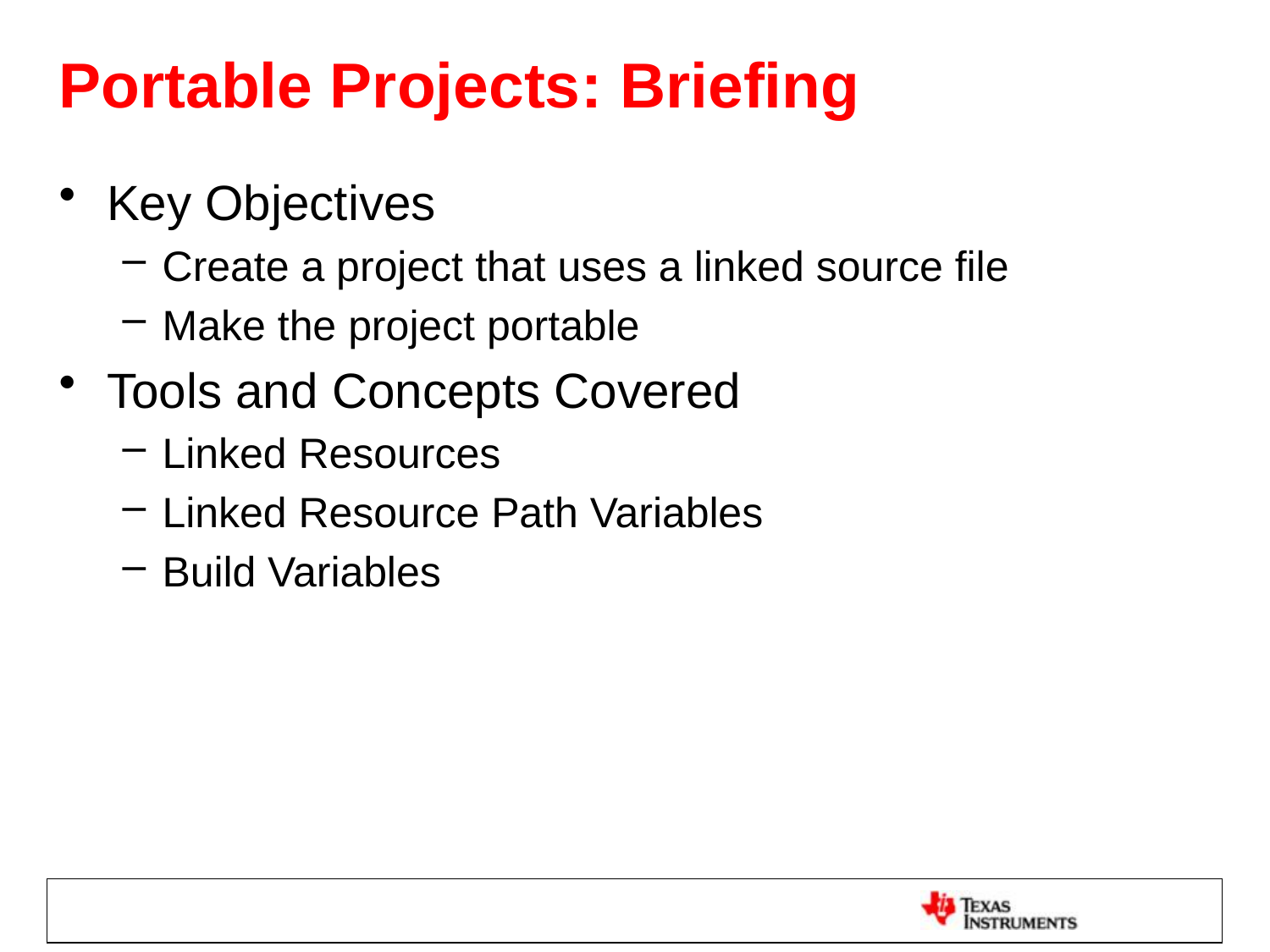

# Portable Projects: Briefing
Key Objectives
Create a project that uses a linked source file
Make the project portable
Tools and Concepts Covered
Linked Resources
Linked Resource Path Variables
Build Variables